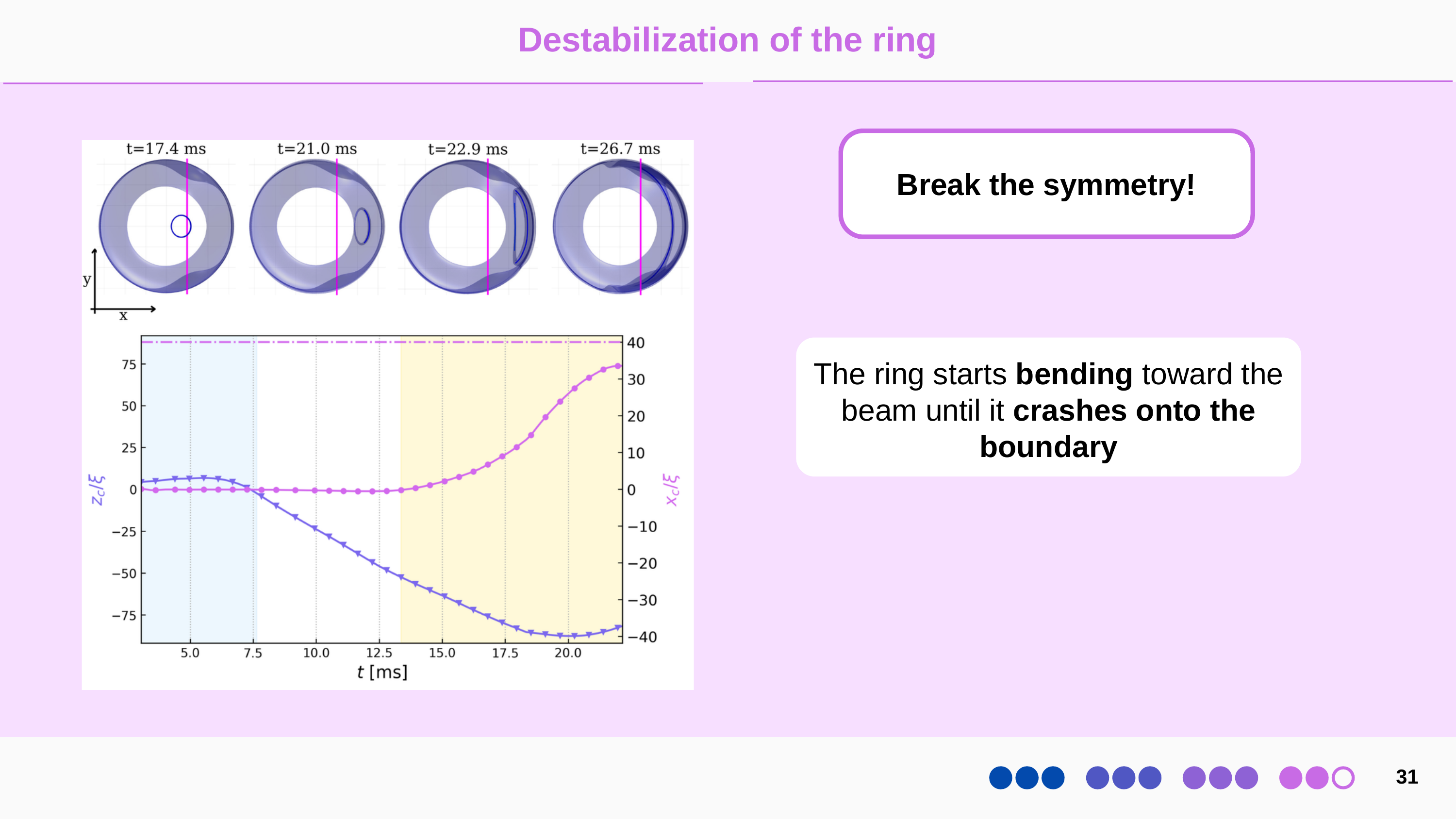

Destabilization of the ring

Break the symmetry!

The ring starts bending toward the beam until it crashes onto the boundary

31